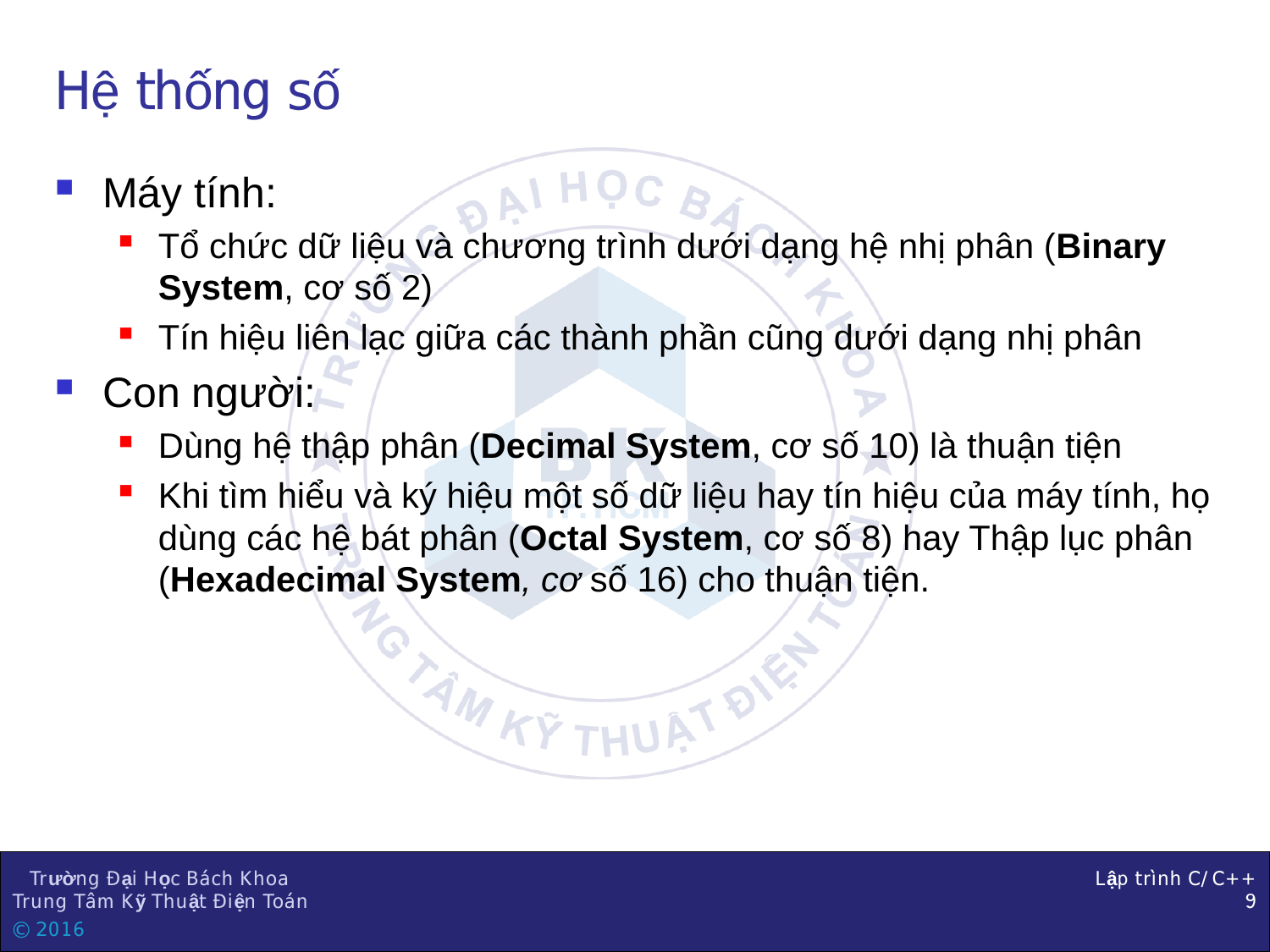

# Hệ thống số
Máy tính:
Tổ chức dữ liệu và chương trình dưới dạng hệ nhị phân (Binary System, cơ số 2)
Tín hiệu liên lạc giữa các thành phần cũng dưới dạng nhị phân
Con người:
Dùng hệ thập phân (Decimal System, cơ số 10) là thuận tiện
Khi tìm hiểu và ký hiệu một số dữ liệu hay tín hiệu của máy tính, họ dùng các hệ bát phân (Octal System, cơ số 8) hay Thập lục phân (Hexadecimal System, cơ số 16) cho thuận tiện.